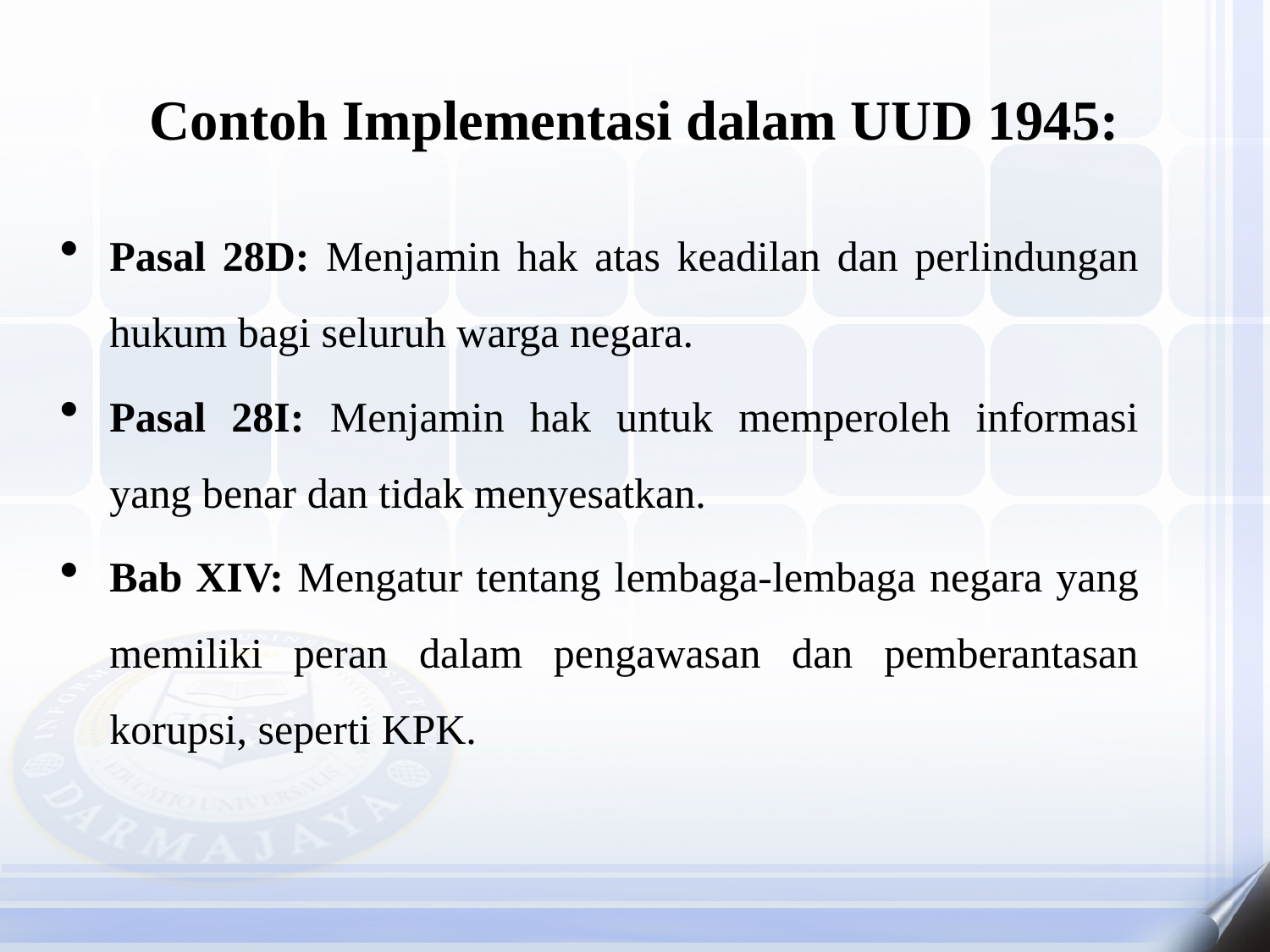

# Contoh Implementasi dalam UUD 1945:
Pasal 28D: Menjamin hak atas keadilan dan perlindungan hukum bagi seluruh warga negara.
Pasal 28I: Menjamin hak untuk memperoleh informasi yang benar dan tidak menyesatkan.
Bab XIV: Mengatur tentang lembaga-lembaga negara yang memiliki peran dalam pengawasan dan pemberantasan korupsi, seperti KPK.